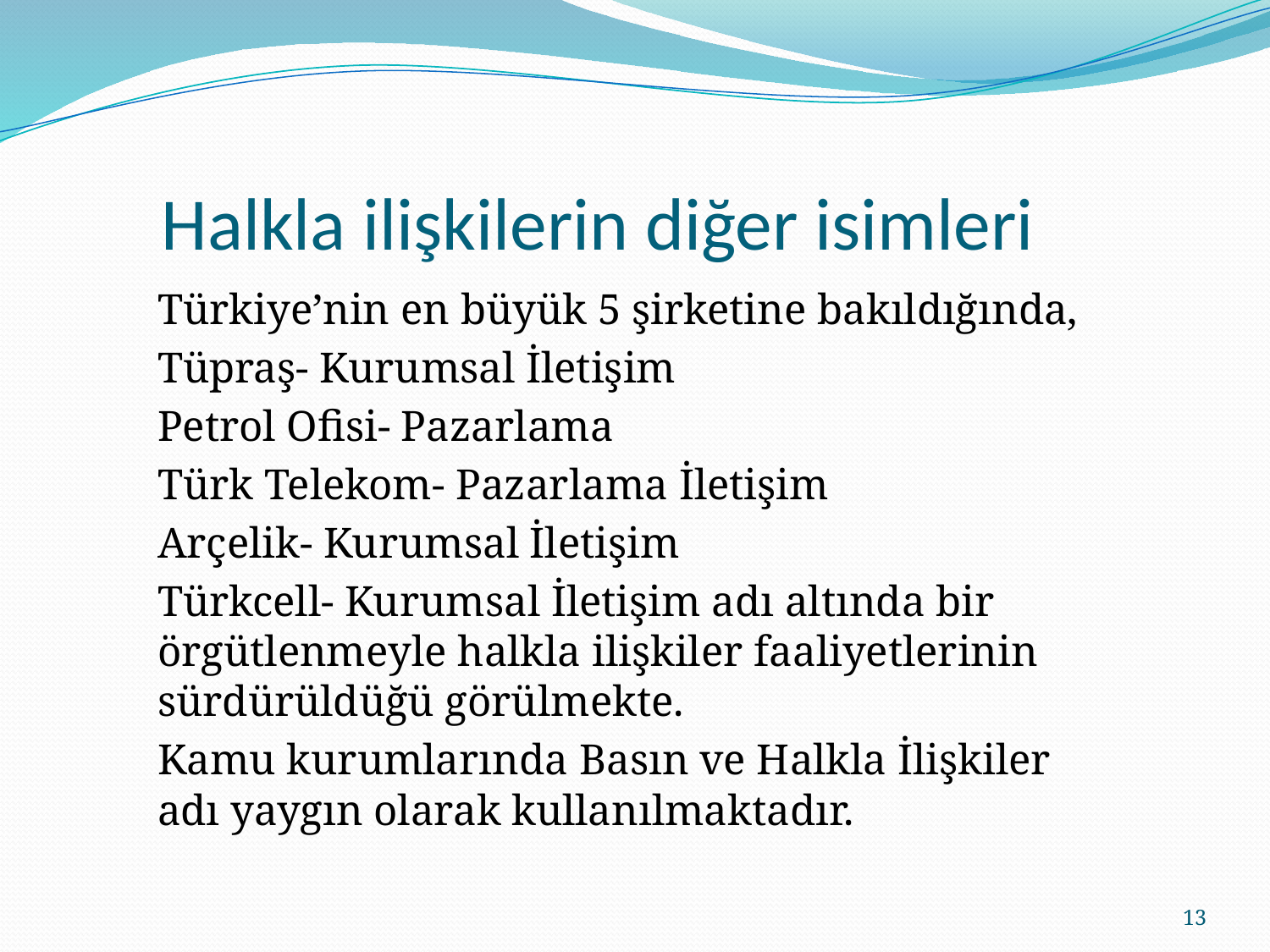

# Halkla ilişkilerin diğer isimleri
Türkiye’nin en büyük 5 şirketine bakıldığında,
Tüpraş- Kurumsal İletişim
Petrol Ofisi- Pazarlama
Türk Telekom- Pazarlama İletişim
Arçelik- Kurumsal İletişim
Türkcell- Kurumsal İletişim adı altında bir örgütlenmeyle halkla ilişkiler faaliyetlerinin sürdürüldüğü görülmekte.
Kamu kurumlarında Basın ve Halkla İlişkiler adı yaygın olarak kullanılmaktadır.

13